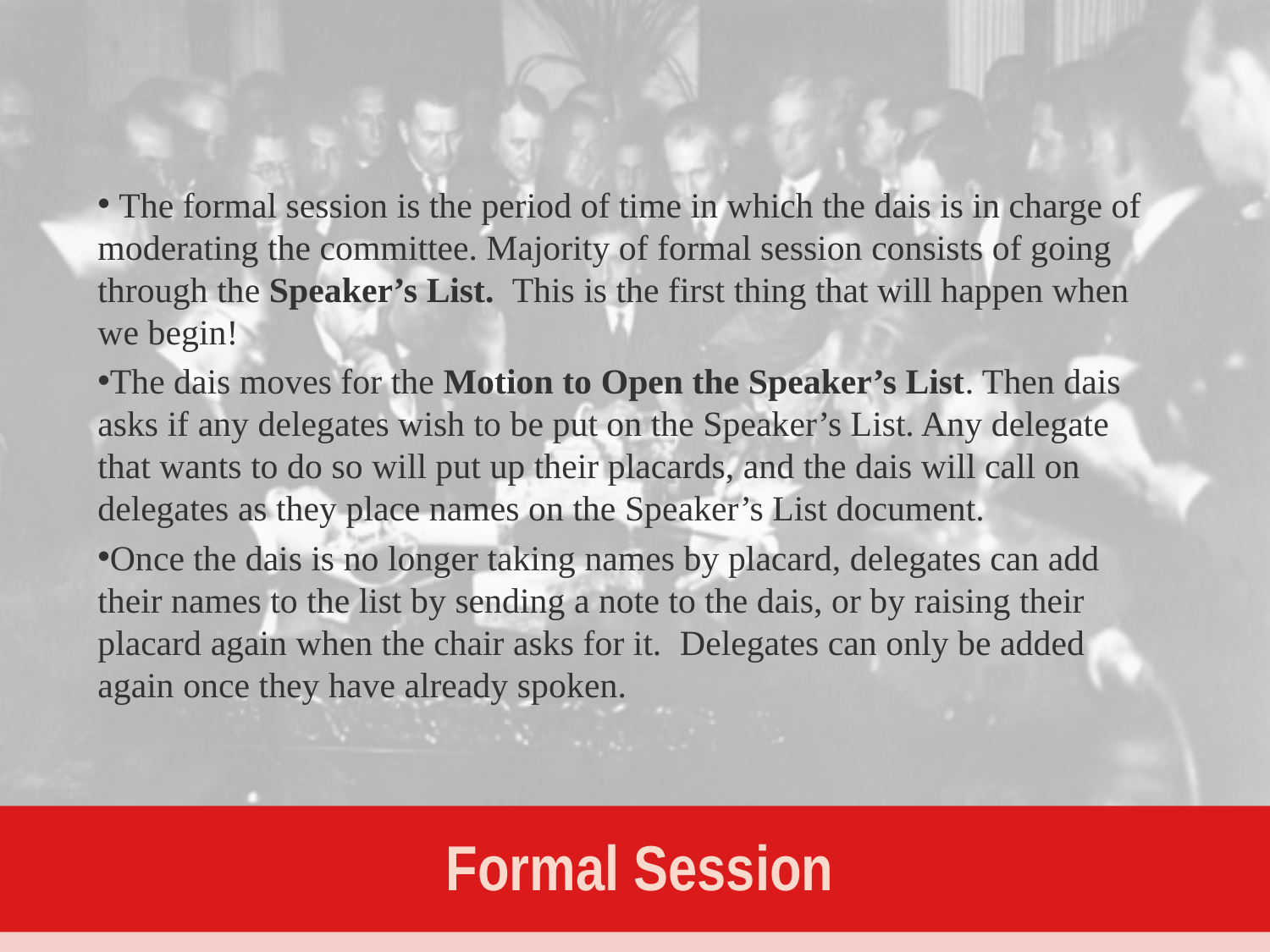

The formal session is the period of time in which the dais is in charge of moderating the committee. Majority of formal session consists of going through the Speaker’s List.  This is the first thing that will happen when we begin!
The dais moves for the Motion to Open the Speaker’s List. Then dais asks if any delegates wish to be put on the Speaker’s List. Any delegate that wants to do so will put up their placards, and the dais will call on delegates as they place names on the Speaker’s List document.
Once the dais is no longer taking names by placard, delegates can add their names to the list by sending a note to the dais, or by raising their placard again when the chair asks for it.  Delegates can only be added again once they have already spoken.

# Formal Session